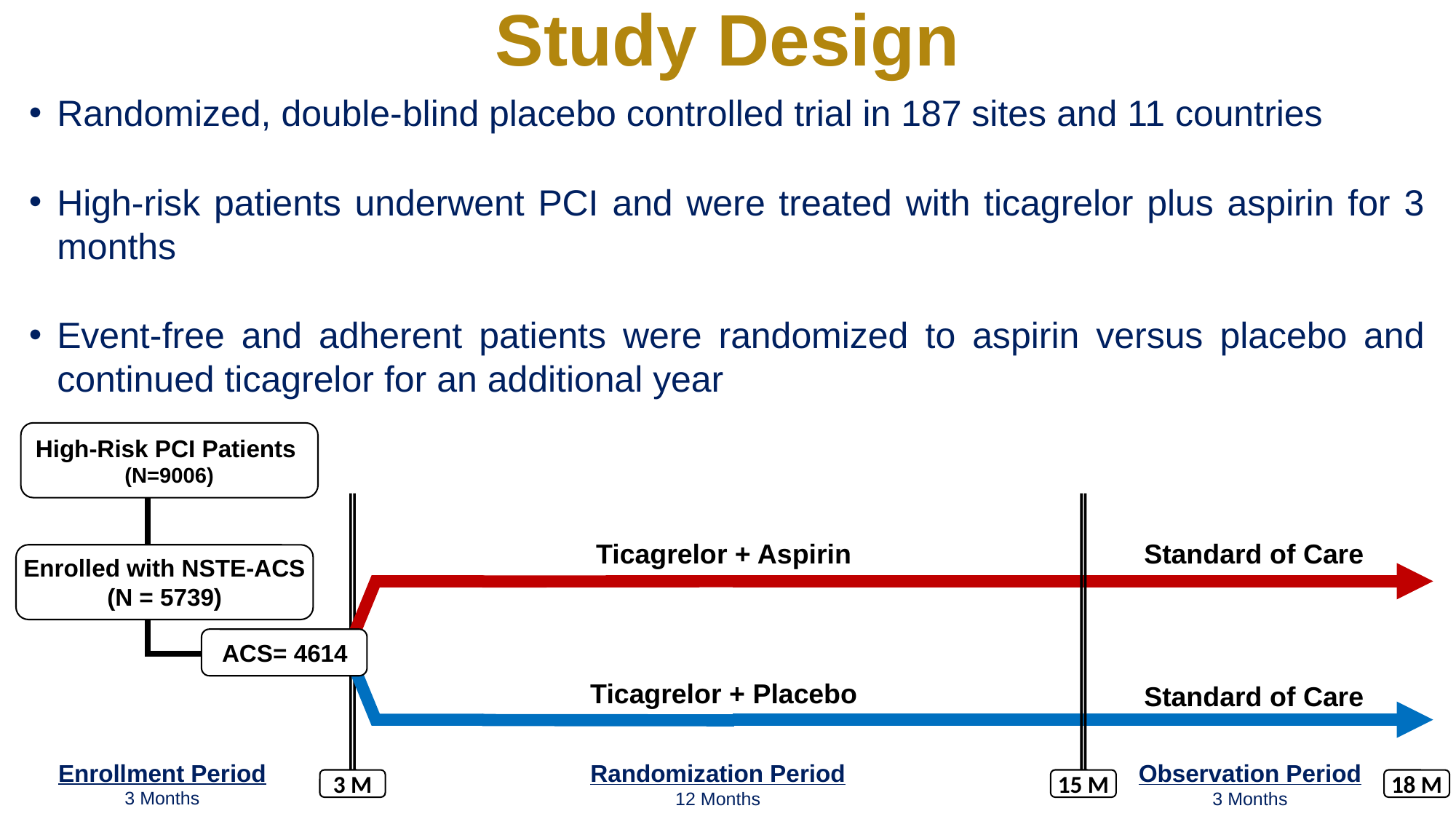

Study Design
Randomized, double-blind placebo controlled trial in 187 sites and 11 countries
High-risk patients underwent PCI and were treated with ticagrelor plus aspirin for 3 months
Event-free and adherent patients were randomized to aspirin versus placebo and continued ticagrelor for an additional year

High-Risk PCI Patients
(N=9006)
Ticagrelor + Aspirin
Standard of Care

Enrolled with NSTE-ACS
(N = 5739)

ACS= 4614

Ticagrelor + Placebo
Standard of Care
Enrollment Period
3 Months
Observation Period
3 Months
Randomization Period
12 Months
3 M
15 M
18 M